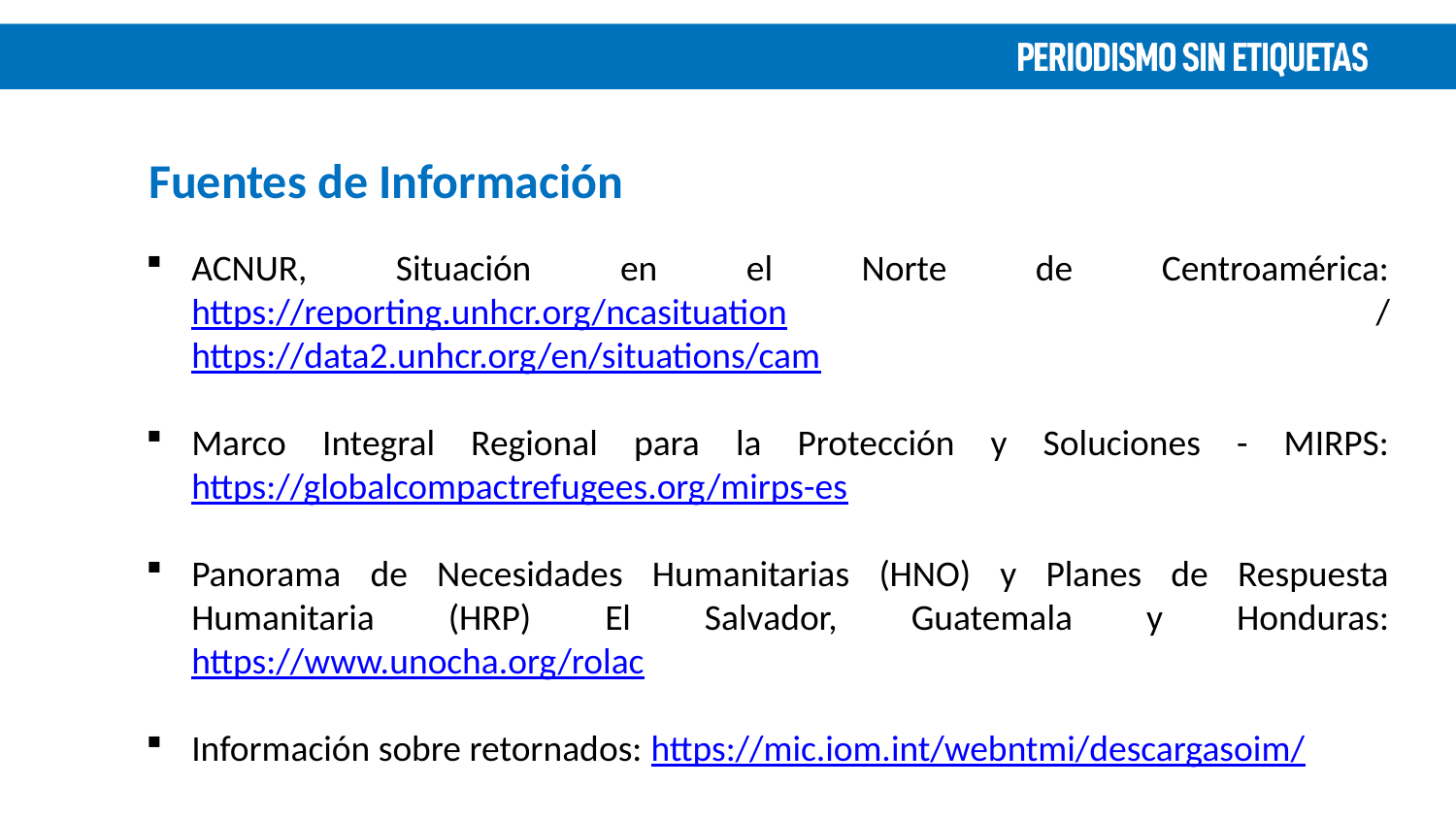

Fuentes de Información
ACNUR, Situación en el Norte de Centroamérica: https://reporting.unhcr.org/ncasituation   / https://data2.unhcr.org/en/situations/cam

Marco Integral Regional para la Protección y Soluciones - MIRPS: https://globalcompactrefugees.org/mirps-es

Panorama de Necesidades Humanitarias (HNO) y Planes de Respuesta Humanitaria (HRP) El Salvador, Guatemala y Honduras: https://www.unocha.org/rolac

Información sobre retornados: https://mic.iom.int/webntmi/descargasoim/